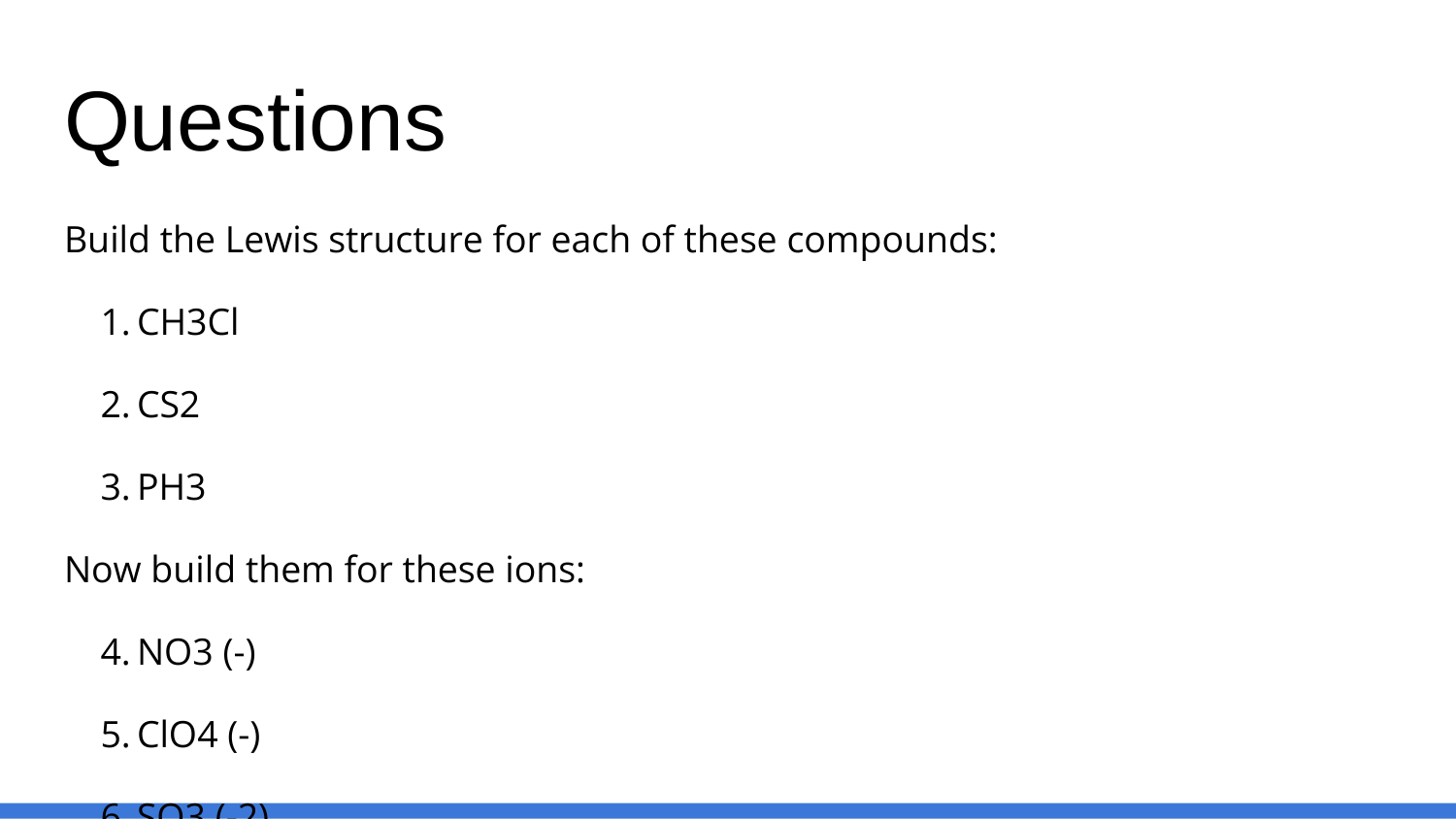

# Questions
Build the Lewis structure for each of these compounds:
CH3Cl
CS2
PH3
Now build them for these ions:
NO3 (-)
ClO4 (-)
SO3 (-2)